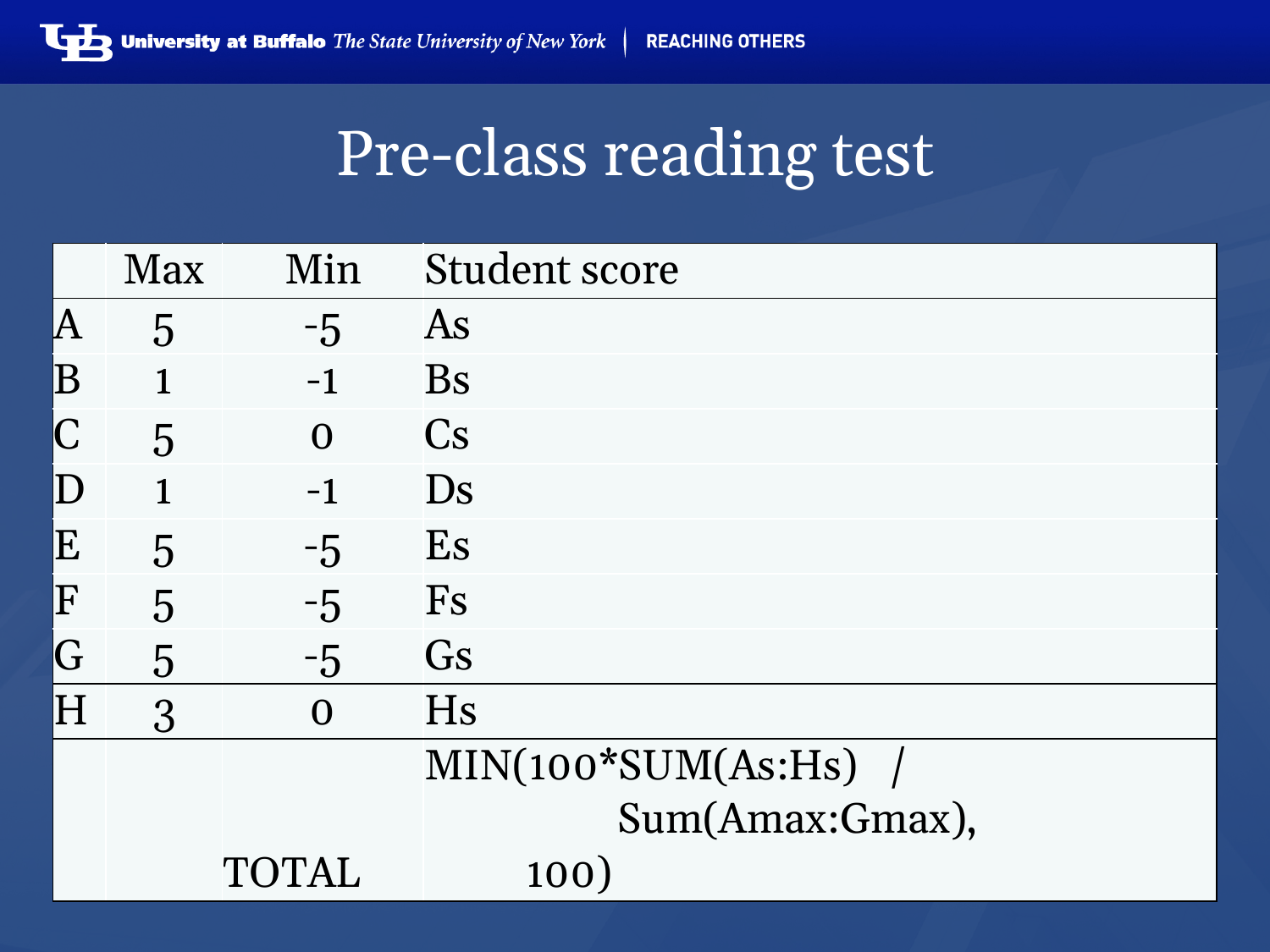

# Pre-class reading test
|  | Max | Min | Student score |
| --- | --- | --- | --- |
| A | 5 | -5 | As |
| B | 1 | -1 | Bs |
| C | 5 | 0 | Cs |
| D | 1 | -1 | Ds |
| E | 5 | -5 | Es |
| F | 5 | -5 | Fs |
| G | 5 | -5 | Gs |
| H | 3 | 0 | Hs |
|  |  | TOTAL | MIN(100\*SUM(As:Hs) / Sum(Amax:Gmax), 100) |